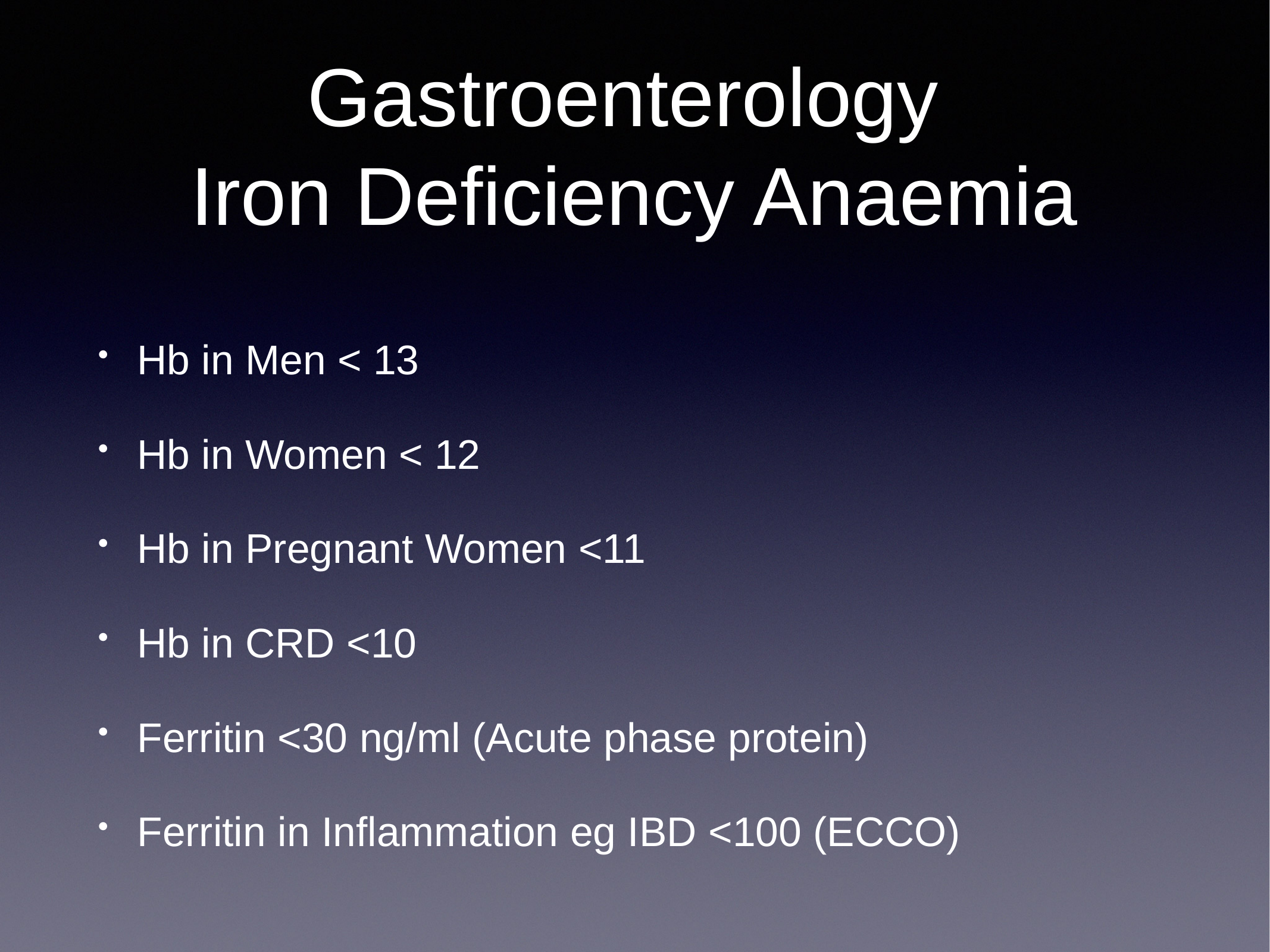

# Gastroenterology
Iron Deficiency Anaemia
Hb in Men < 13
Hb in Women < 12
Hb in Pregnant Women <11
Hb in CRD <10
Ferritin <30 ng/ml (Acute phase protein)
Ferritin in Inflammation eg IBD <100 (ECCO)